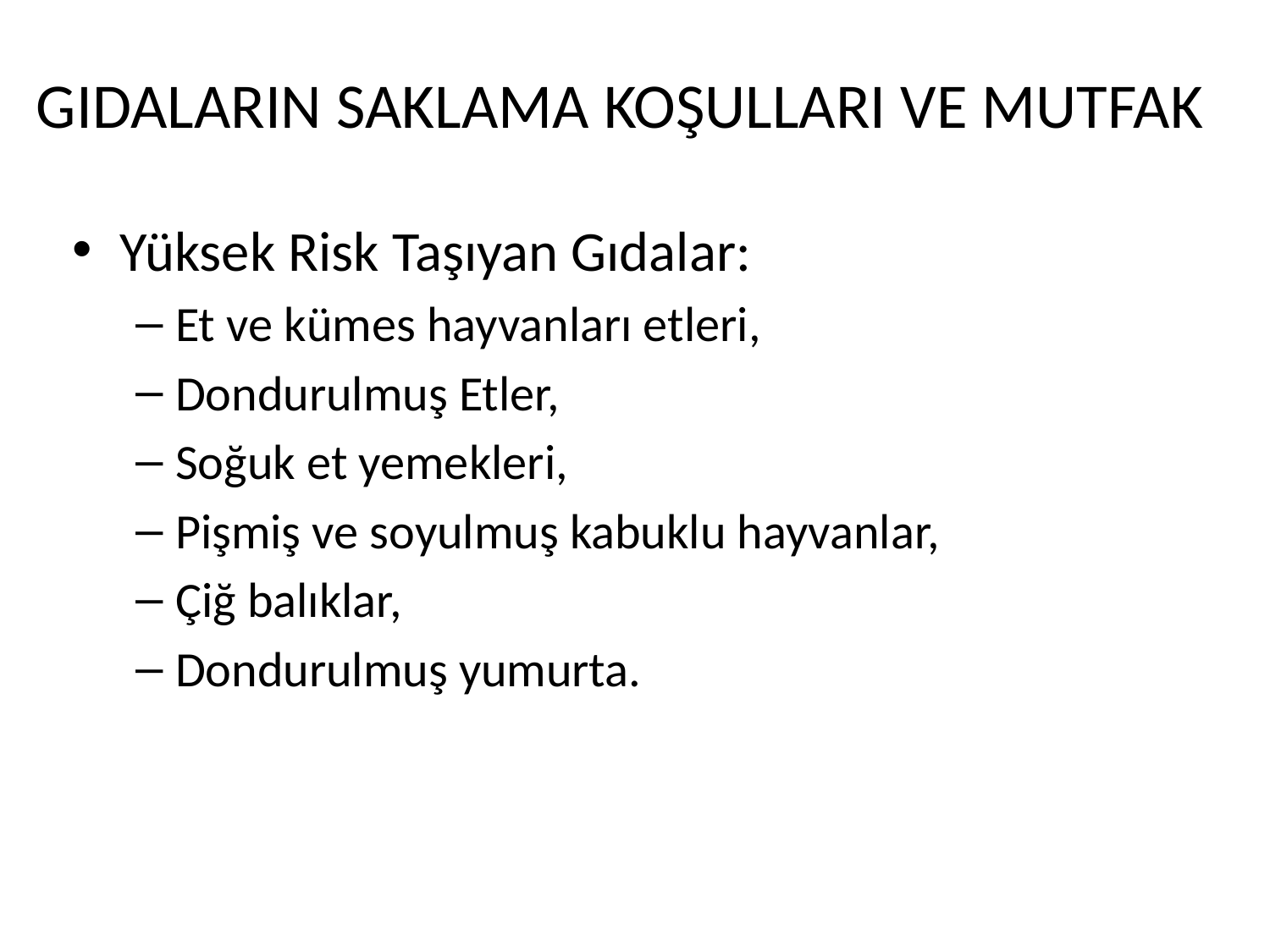

# GIDALARIN SAKLAMA KOŞULLARI VE MUTFAK
Yüksek Risk Taşıyan Gıdalar:
Et ve kümes hayvanları etleri,
Dondurulmuş Etler,
Soğuk et yemekleri,
Pişmiş ve soyulmuş kabuklu hayvanlar,
Çiğ balıklar,
Dondurulmuş yumurta.